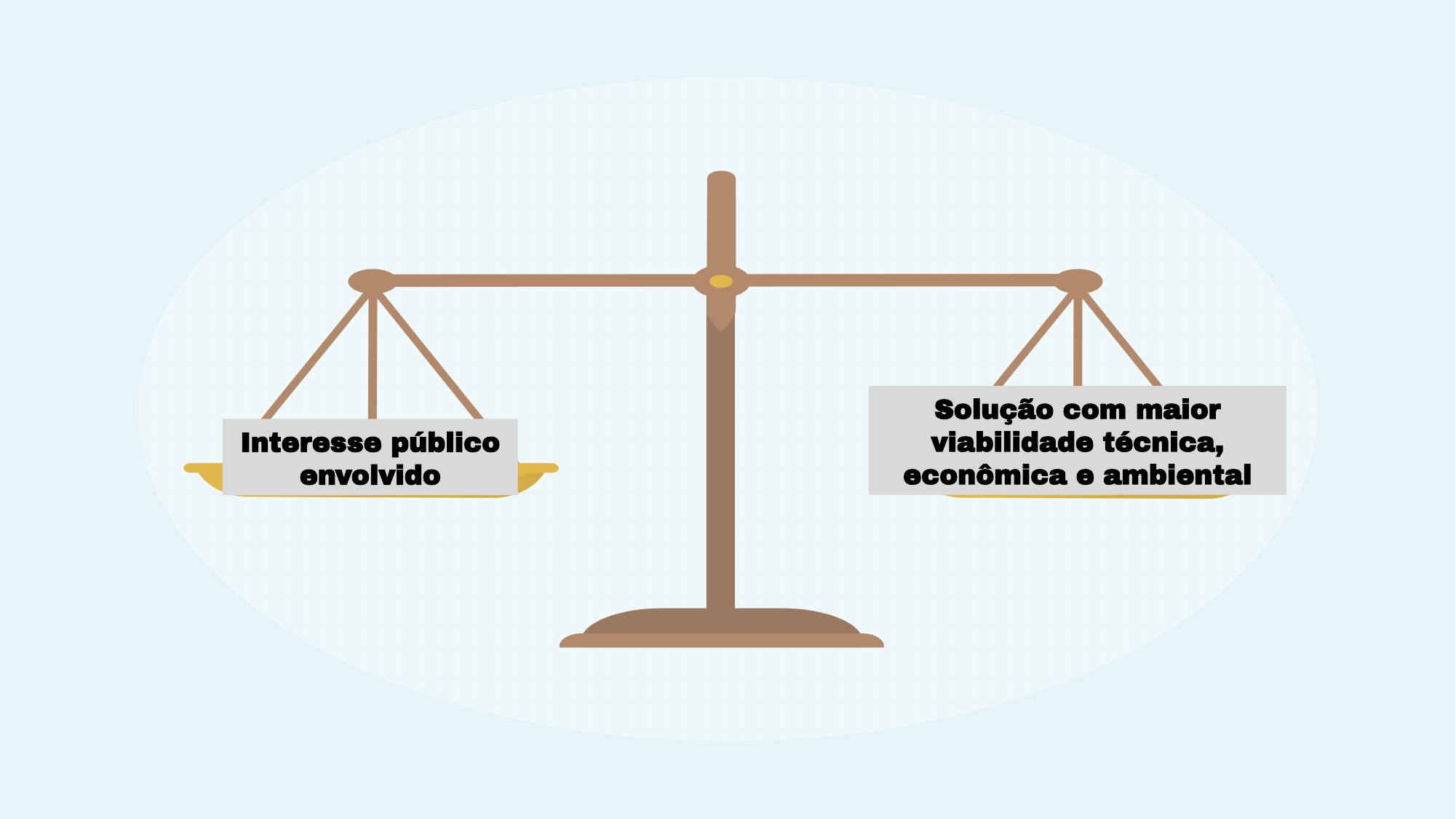

Solução com maior viabilidade técnica, econômica e ambiental
Interesse público envolvido